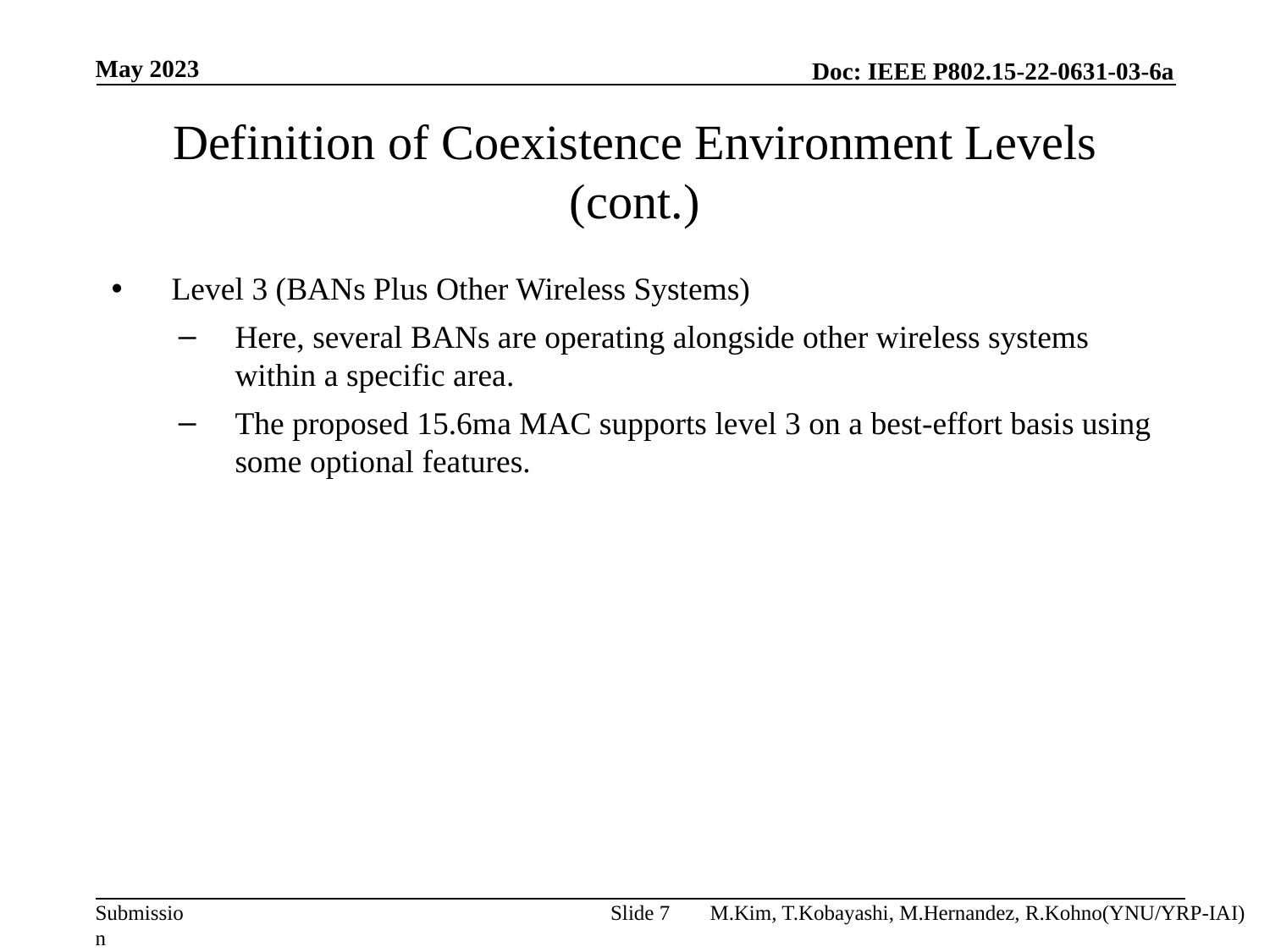

May 2023
# Definition of Coexistence Environment Levels (cont.)
Level 3 (BANs Plus Other Wireless Systems)
Here, several BANs are operating alongside other wireless systems within a specific area.
The proposed 15.6ma MAC supports level 3 on a best-effort basis using some optional features.
Slide 7
M.Kim, T.Kobayashi, M.Hernandez, R.Kohno(YNU/YRP-IAI)